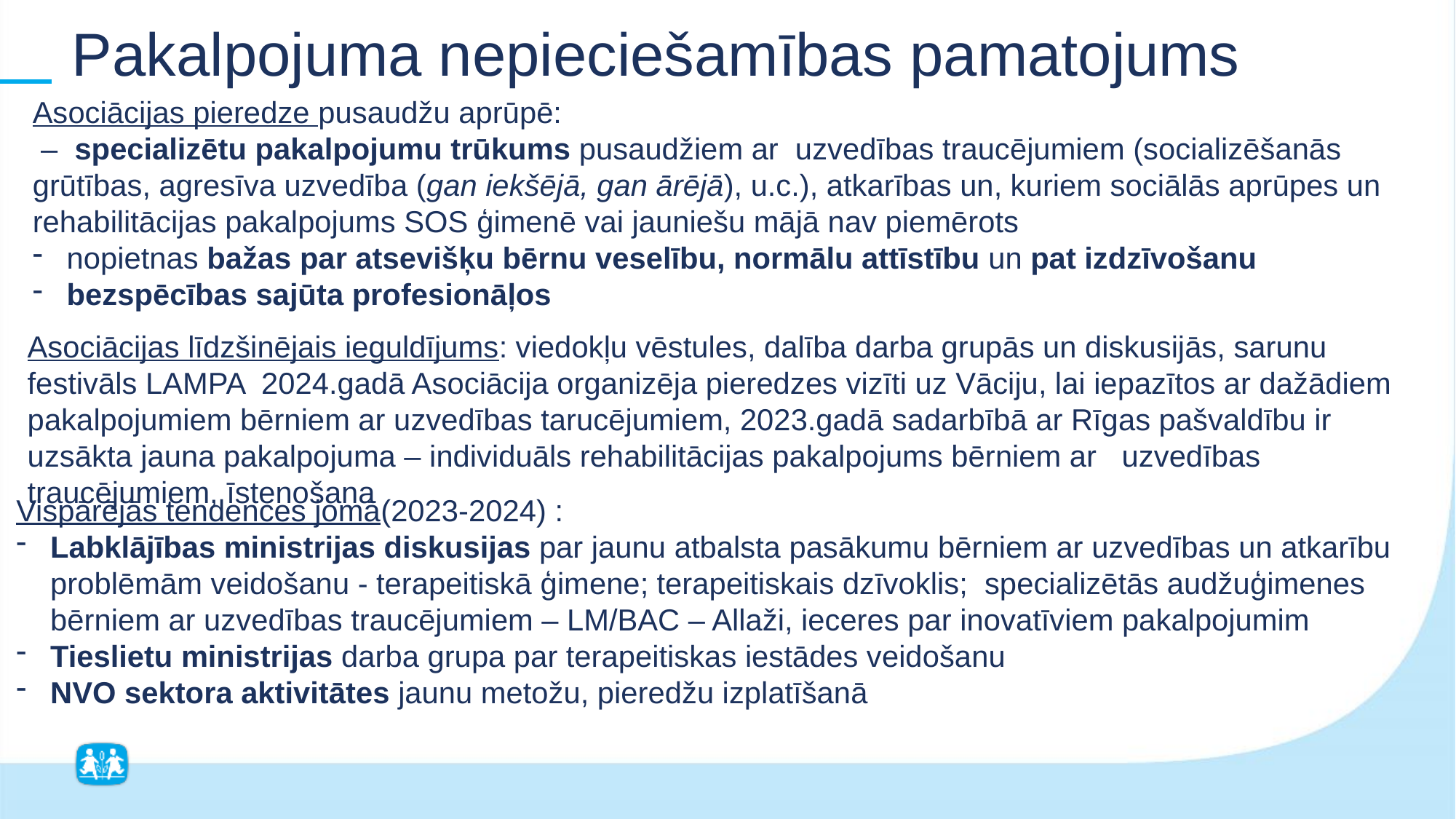

Pakalpojuma nepieciešamības pamatojums
Asociācijas pieredze pusaudžu aprūpē:
 –  specializētu pakalpojumu trūkums pusaudžiem ar  uzvedības traucējumiem (socializēšanās grūtības, agresīva uzvedība (gan iekšējā, gan ārējā), u.c.), atkarības un, kuriem sociālās aprūpes un rehabilitācijas pakalpojums SOS ģimenē vai jauniešu mājā nav piemērots
nopietnas bažas par atsevišķu bērnu veselību, normālu attīstību un pat izdzīvošanu
bezspēcības sajūta profesionāļos

Asociācijas līdzšinējais ieguldījums: viedokļu vēstules, dalība darba grupās un diskusijās, sarunu festivāls LAMPA  2024.gadā Asociācija organizēja pieredzes vizīti uz Vāciju, lai iepazītos ar dažādiem pakalpojumiem bērniem ar uzvedības tarucējumiem, 2023.gadā sadarbībā ar Rīgas pašvaldību ir uzsākta jauna pakalpojuma – individuāls rehabilitācijas pakalpojums bērniem ar   uzvedības traucējumiem, īstenošana

Vispārējās tendences jomā(2023-2024) :
Labklājības ministrijas diskusijas par jaunu atbalsta pasākumu bērniem ar uzvedības un atkarību problēmām veidošanu - terapeitiskā ģimene; terapeitiskais dzīvoklis;  specializētās audžuģimenes bērniem ar uzvedības traucējumiem – LM/BAC – Allaži, ieceres par inovatīviem pakalpojumim
Tieslietu ministrijas darba grupa par terapeitiskas iestādes veidošanu
NVO sektora aktivitātes jaunu metožu, pieredžu izplatīšanā